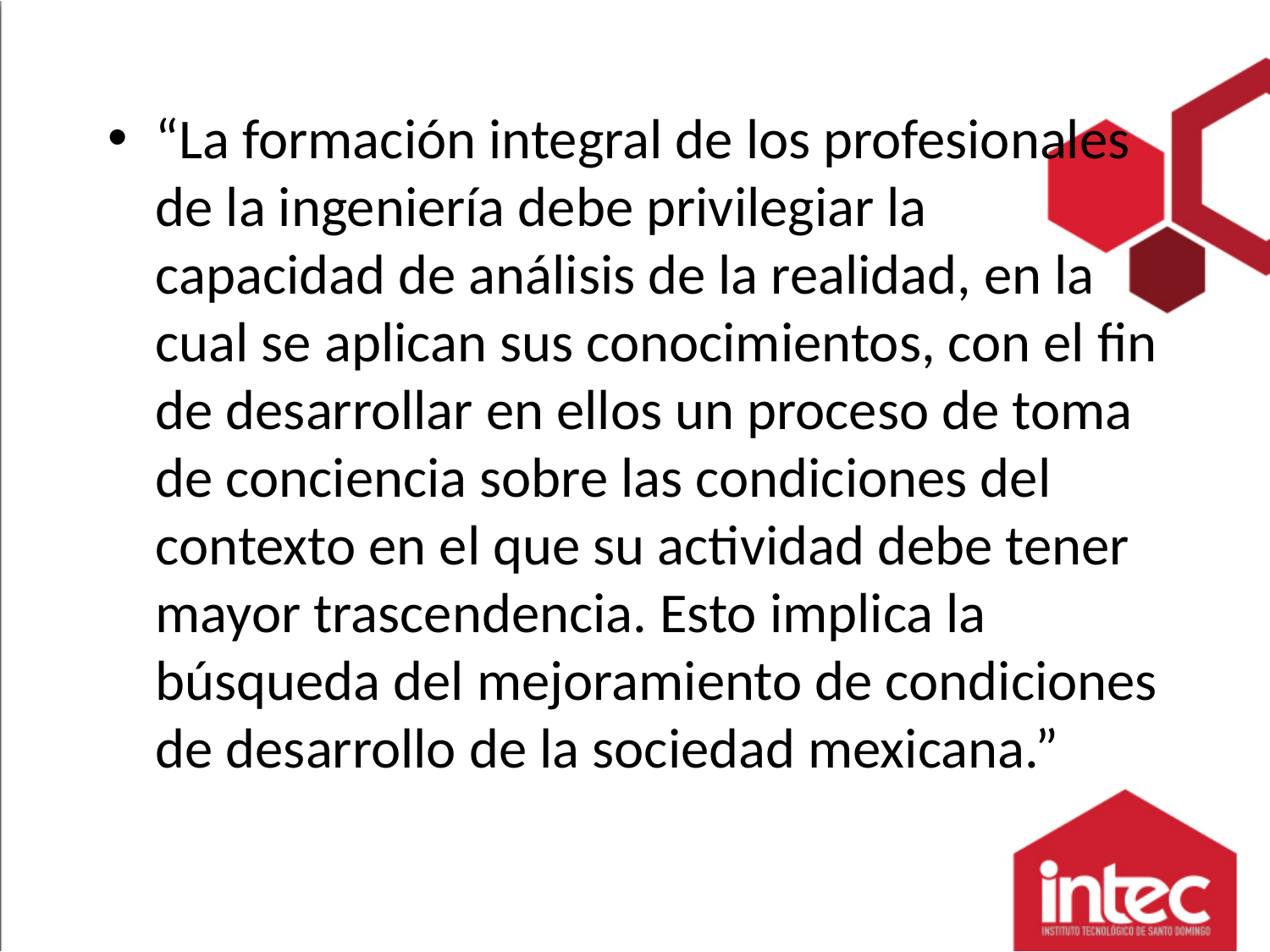

“La formación integral de los profesionales de la ingeniería debe privilegiar la capacidad de análisis de la realidad, en la cual se aplican sus conocimientos, con el fin de desarrollar en ellos un proceso de toma de conciencia sobre las condiciones del contexto en el que su actividad debe tener mayor trascendencia. Esto implica la búsqueda del mejoramiento de condiciones de desarrollo de la sociedad mexicana.”